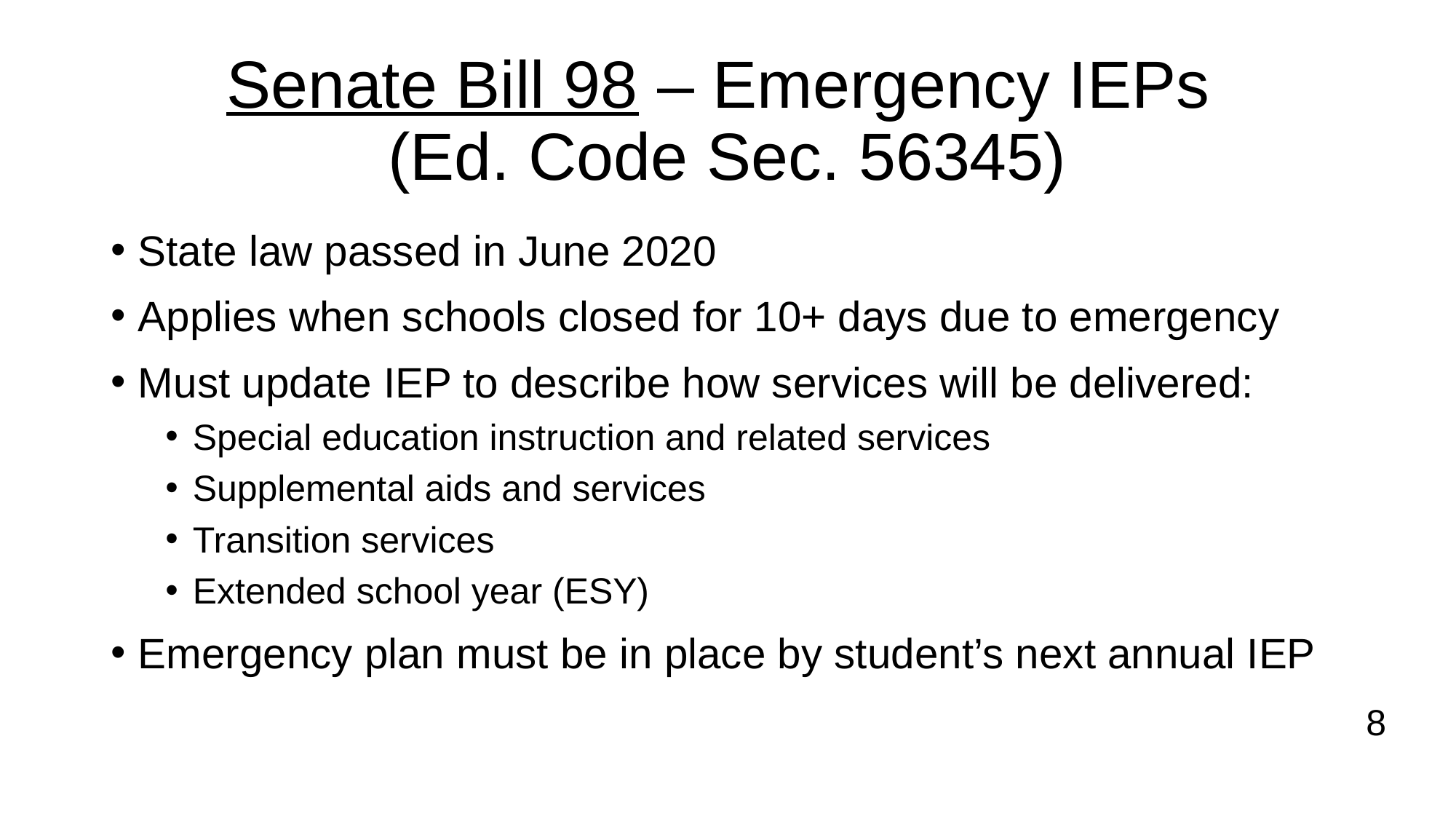

# Senate Bill 98 – Emergency IEPs (Ed. Code Sec. 56345)
State law passed in June 2020
Applies when schools closed for 10+ days due to emergency
Must update IEP to describe how services will be delivered:
Special education instruction and related services
Supplemental aids and services
Transition services
Extended school year (ESY)
Emergency plan must be in place by student’s next annual IEP

8